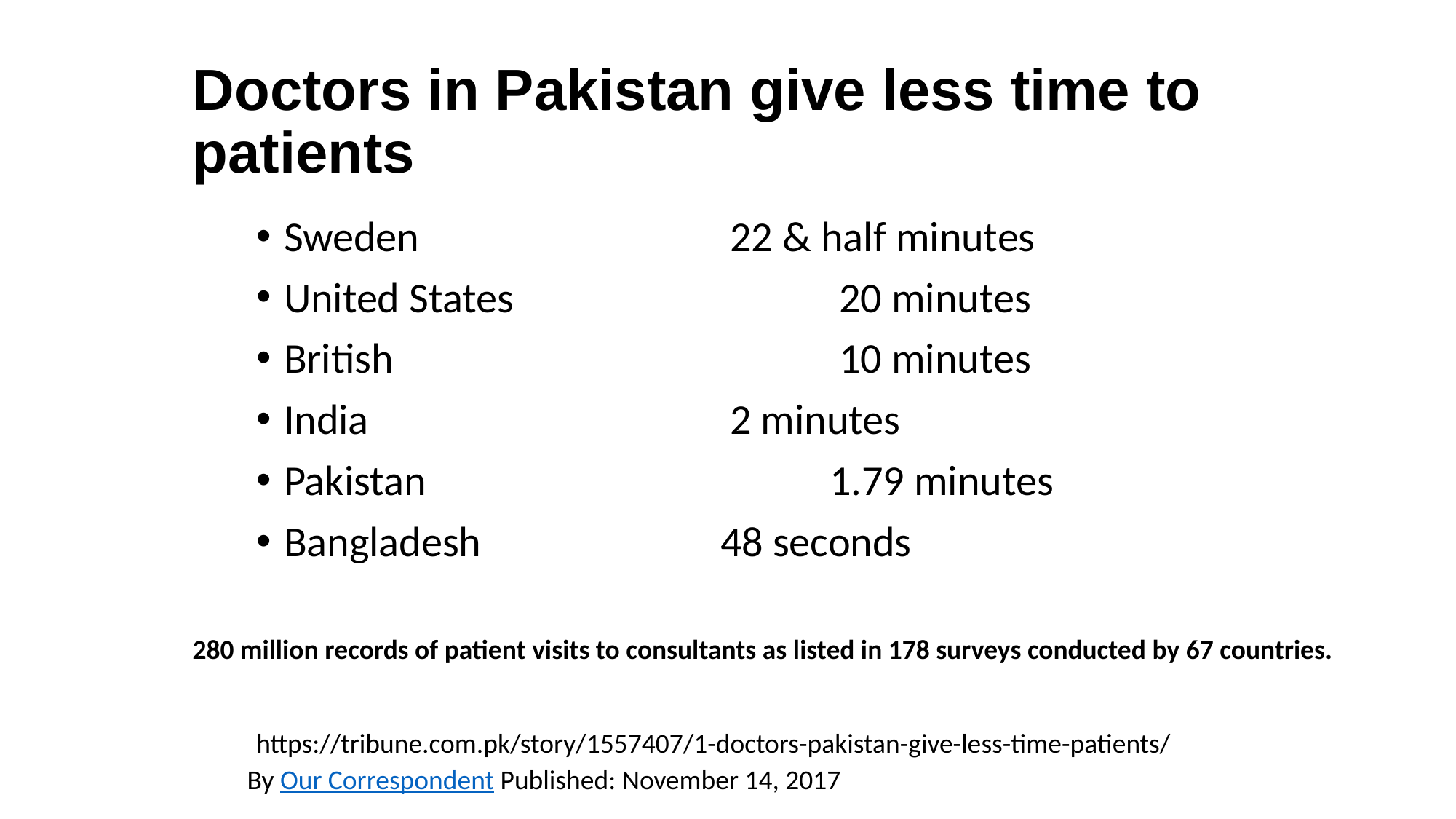

# Doctors in Pakistan give less time to patients
Sweden       			 22 & half minutes
United States			 20 minutes
British  		   		 10 minutes
India				 2 minutes
Pakistan				1.79 minutes
Bangladesh			48 seconds

280 million records of patient visits to consultants as listed in 178 surveys conducted by 67 countries.
https://tribune.com.pk/story/1557407/1-doctors-pakistan-give-less-time-patients/
By Our Correspondent Published: November 14, 2017